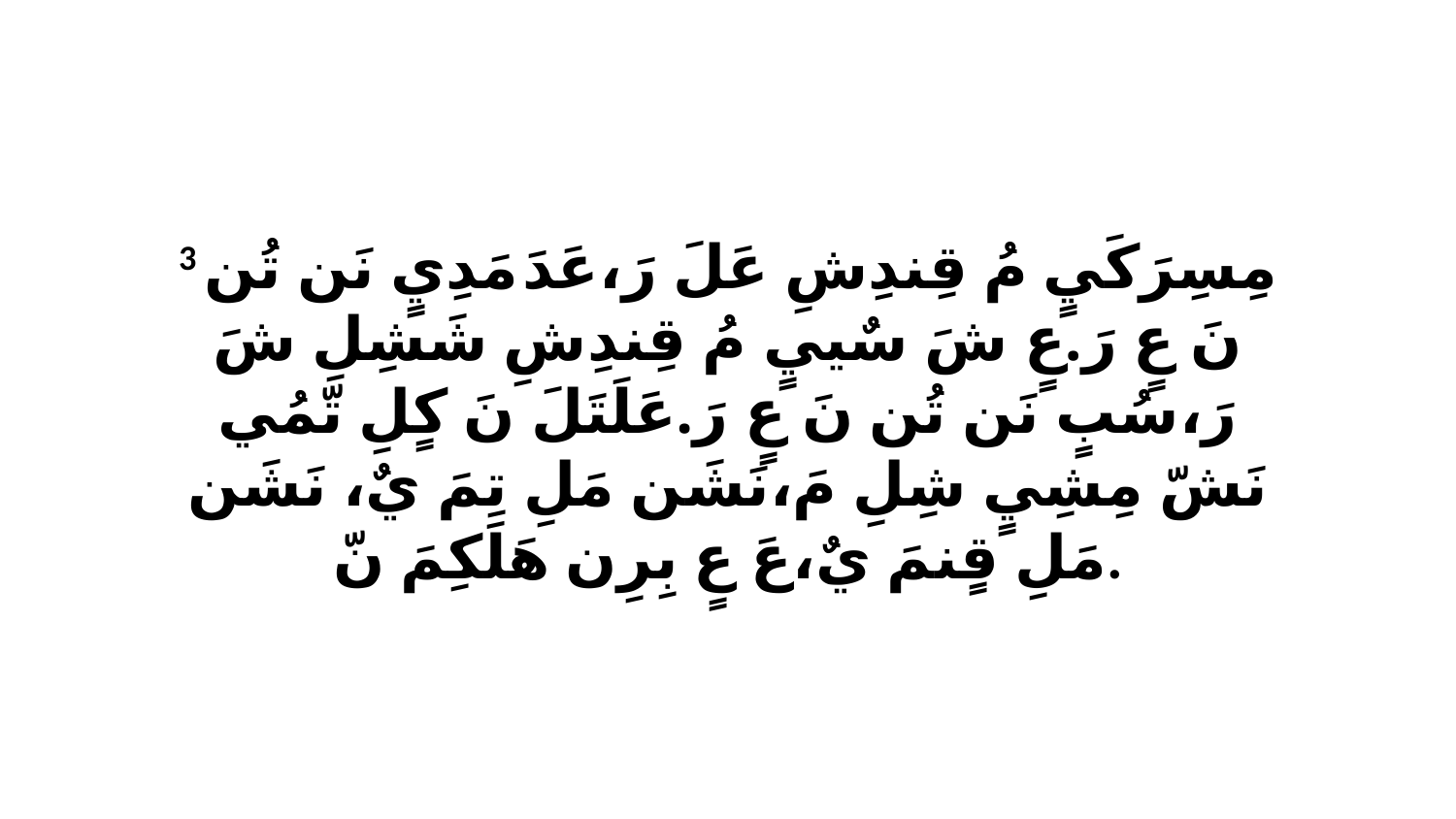

3 مِسِرَكَيٍ مُ قِندِشِ عَلَ رَ،عَدَ مَدِيٍ نَن تُن نَ عٍ رَ.عٍ شَ سٌييٍ مُ قِندِشِ شَشِلِ شَ رَ،سُبٍ نَن تُن نَ عٍ رَ.عَلَتَلَ نَ كٍلِ تّمُي نَشّ مِشِيٍ شِلِ مَ،نَشَن مَلِ تِمَ يٌ، نَشَن مَلِ قٍنمَ يٌ،عَ عٍ بِرِن هَلَكِمَ نّ.